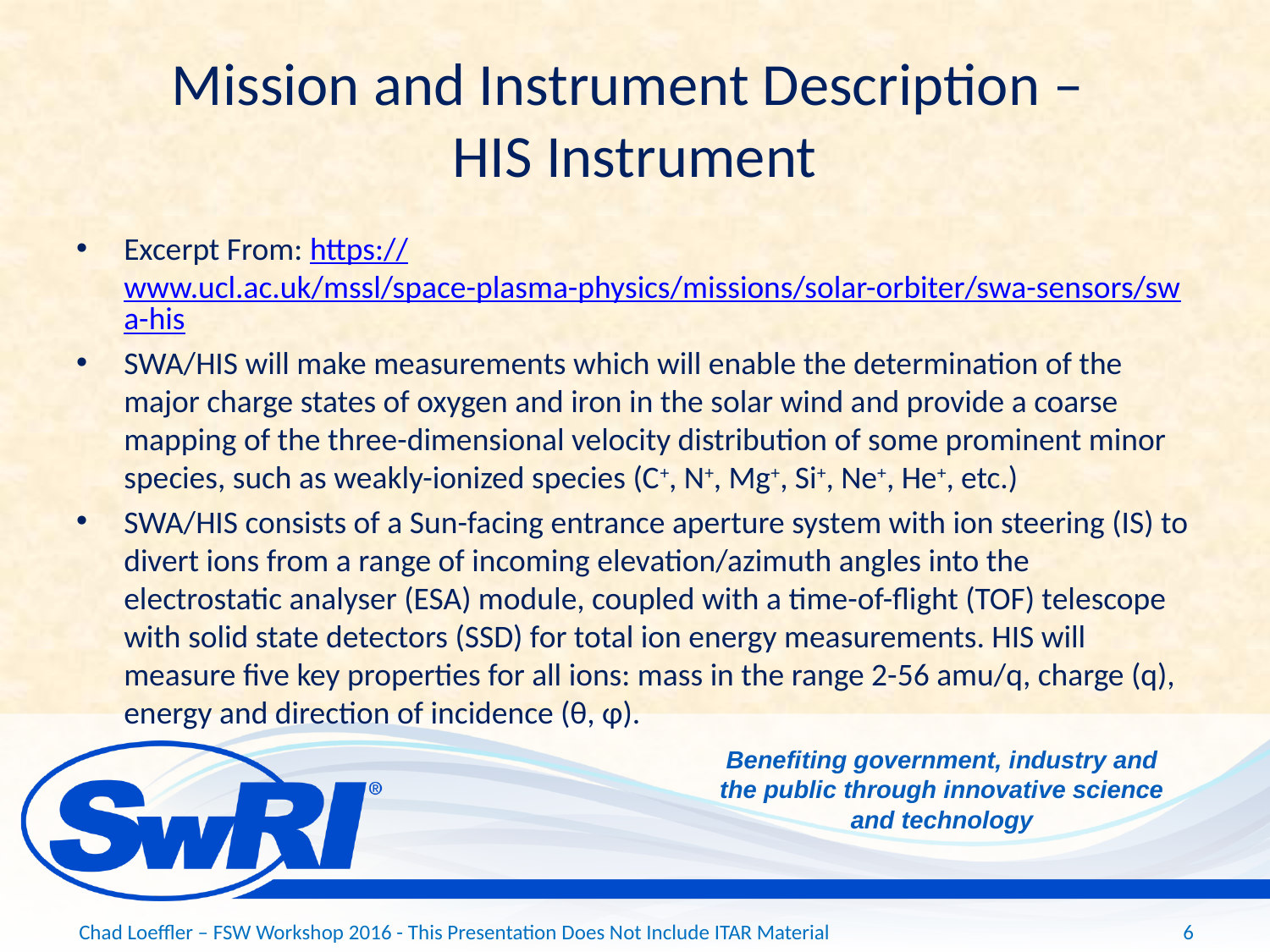

# Mission and Instrument Description – HIS Instrument
Excerpt From: https://www.ucl.ac.uk/mssl/space-plasma-physics/missions/solar-orbiter/swa-sensors/swa-his
SWA/HIS will make measurements which will enable the determination of the major charge states of oxygen and iron in the solar wind and provide a coarse mapping of the three-dimensional velocity distribution of some prominent minor species, such as weakly-ionized species (C+, N+, Mg+, Si+, Ne+, He+, etc.)
SWA/HIS consists of a Sun-facing entrance aperture system with ion steering (IS) to divert ions from a range of incoming elevation/azimuth angles into the electrostatic analyser (ESA) module, coupled with a time-of-flight (TOF) telescope with solid state detectors (SSD) for total ion energy measurements. HIS will measure five key properties for all ions: mass in the range 2-56 amu/q, charge (q), energy and direction of incidence (θ, φ).

Chad Loeffler – FSW Workshop 2016 - This Presentation Does Not Include ITAR Material
6